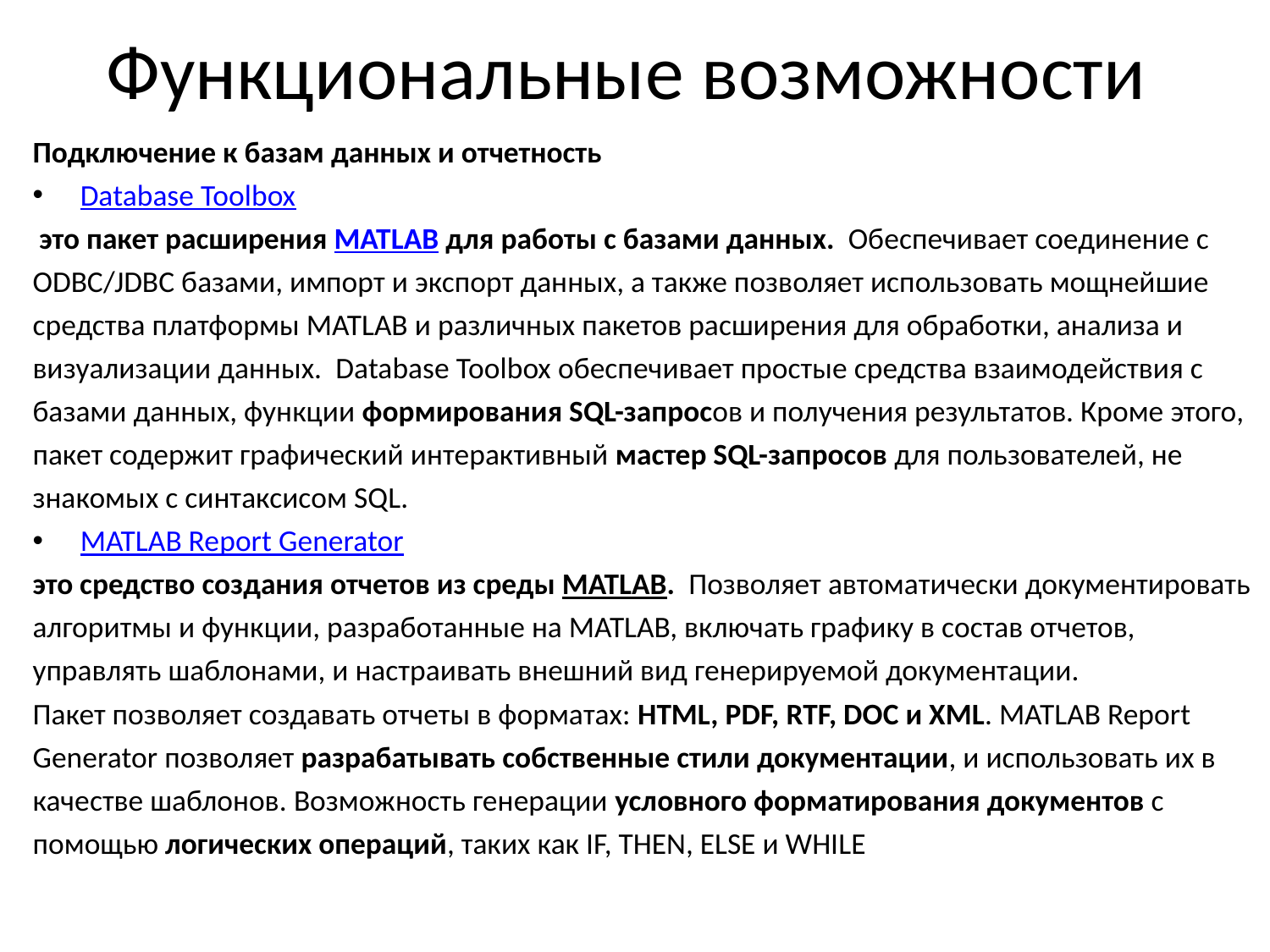

# Функциональные возможности
Подключение к базам данных и отчетность
Database Toolbox
 это пакет расширения MATLAB для работы с базами данных.  Обеспечивает соединение с ODBC/JDBC базами, импорт и экспорт данных, а также позволяет использовать мощнейшие средства платформы MATLAB и различных пакетов расширения для обработки, анализа и визуализации данных.  Database Toolbox обеспечивает простые средства взаимодействия с базами данных, функции формирования SQL-запросов и получения результатов. Кроме этого, пакет содержит графический интерактивный мастер SQL-запросов для пользователей, не знакомых с синтаксисом SQL.
MATLAB Report Generator
это средство создания отчетов из среды MATLAB.  Позволяет автоматически документировать алгоритмы и функции, разработанные на MATLAB, включать графику в состав отчетов, управлять шаблонами, и настраивать внешний вид генерируемой документации. 
Пакет позволяет создавать отчеты в форматах: HTML, PDF, RTF, DOC и XML. MATLAB Report Generator позволяет разрабатывать собственные стили документации, и использовать их в качестве шаблонов. Возможность генерации условного форматирования документов с помощью логических операций, таких как IF, THEN, ELSE и WHILE